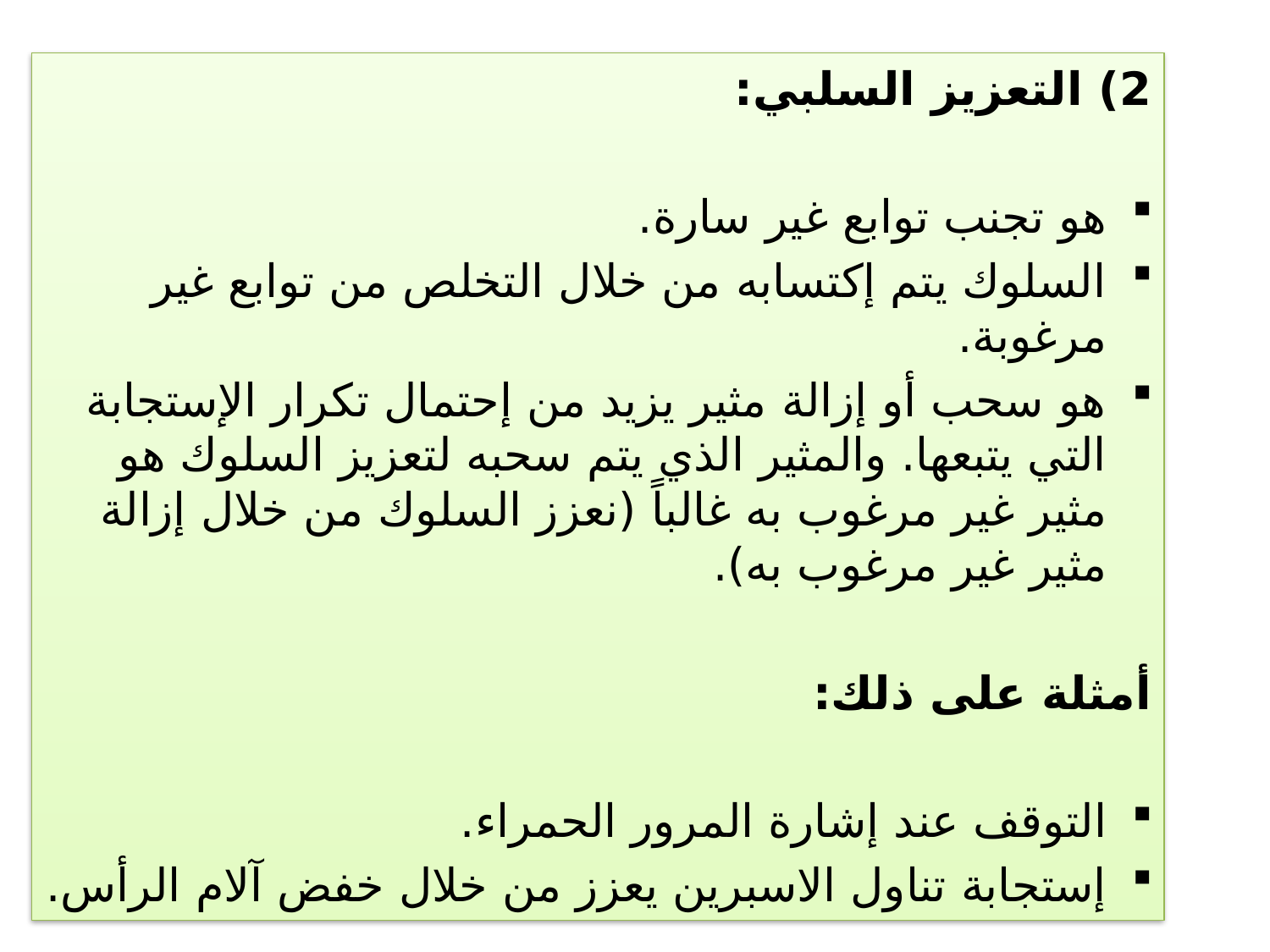

2) التعزيز السلبي:

هو تجنب توابع غير سارة.
السلوك يتم إكتسابه من خلال التخلص من توابع غير مرغوبة.
هو سحب أو إزالة مثير يزيد من إحتمال تكرار الإستجابة التي يتبعها. والمثير الذي يتم سحبه لتعزيز السلوك هو مثير غير مرغوب به غالباً (نعزز السلوك من خلال إزالة مثير غير مرغوب به).

أمثلة على ذلك:

التوقف عند إشارة المرور الحمراء.
إستجابة تناول الاسبرين يعزز من خلال خفض آلام الرأس.